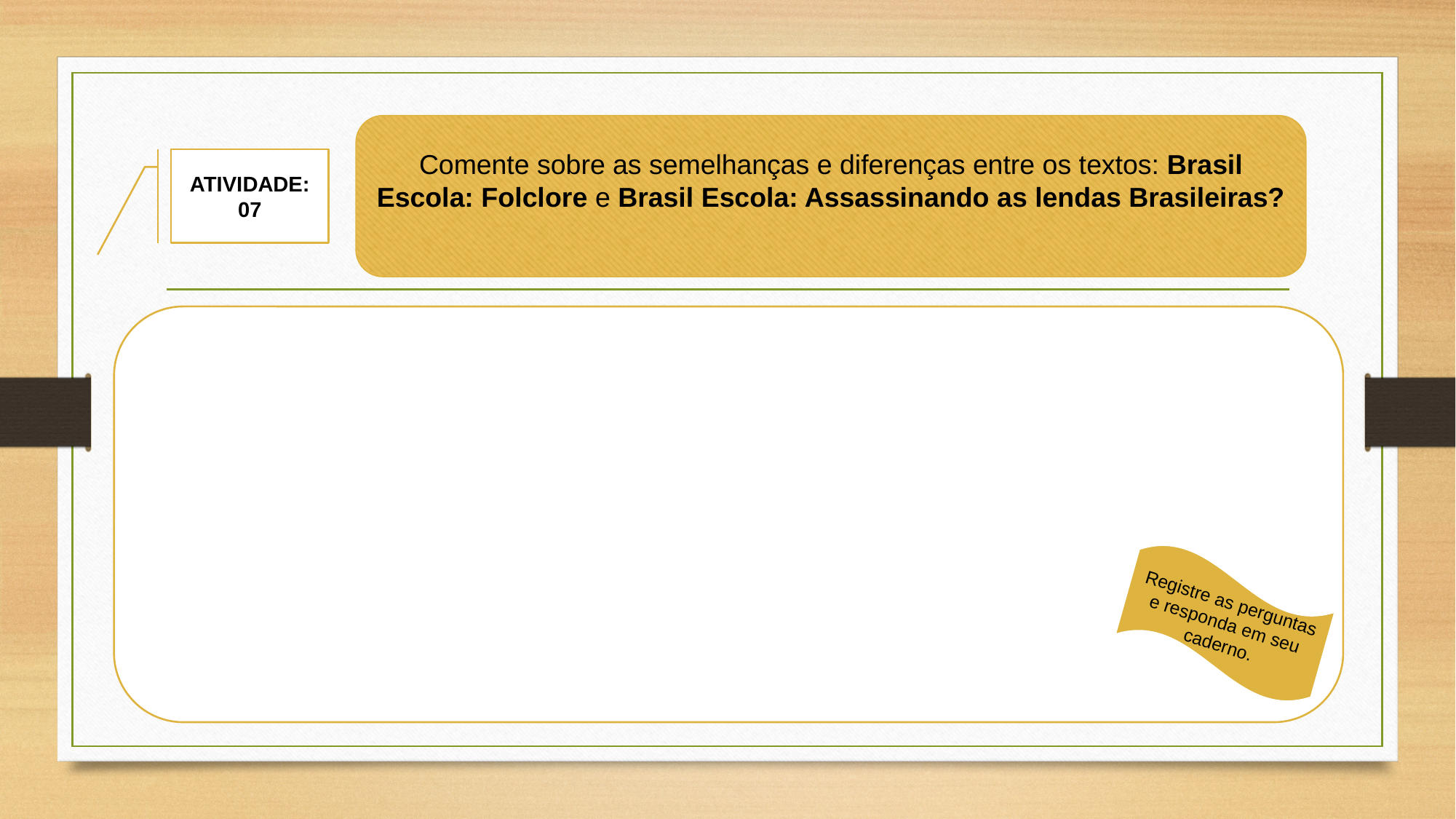

Comente sobre as semelhanças e diferenças entre os textos: Brasil Escola: Folclore e Brasil Escola: Assassinando as lendas Brasileiras?

ATIVIDADE: 07

Registre as perguntas e responda em seu caderno.